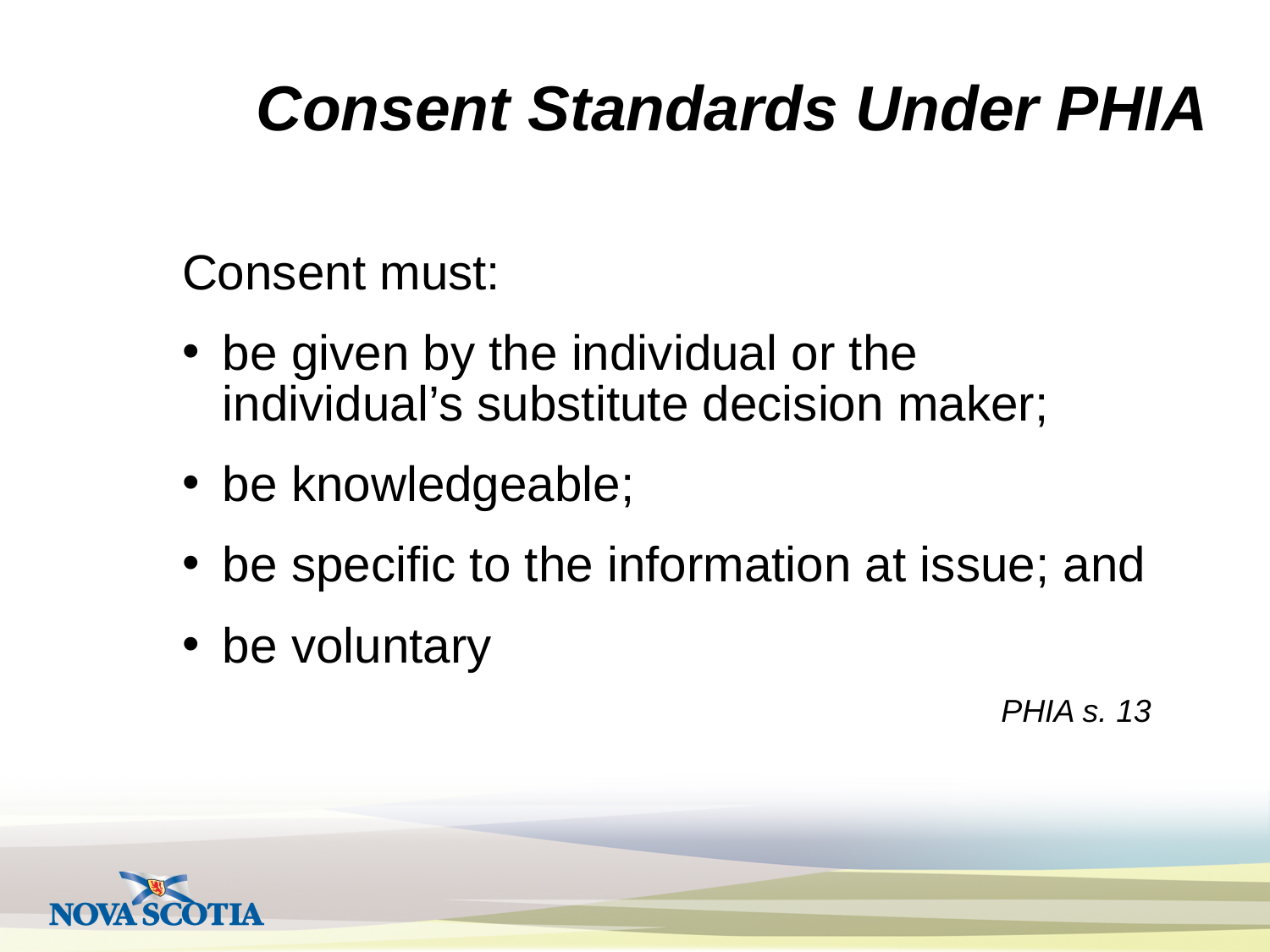

# Consent Standards Under PHIA
Consent must:
be given by the individual or the individual’s substitute decision maker;
be knowledgeable;
be specific to the information at issue; and
be voluntary
PHIA s. 13